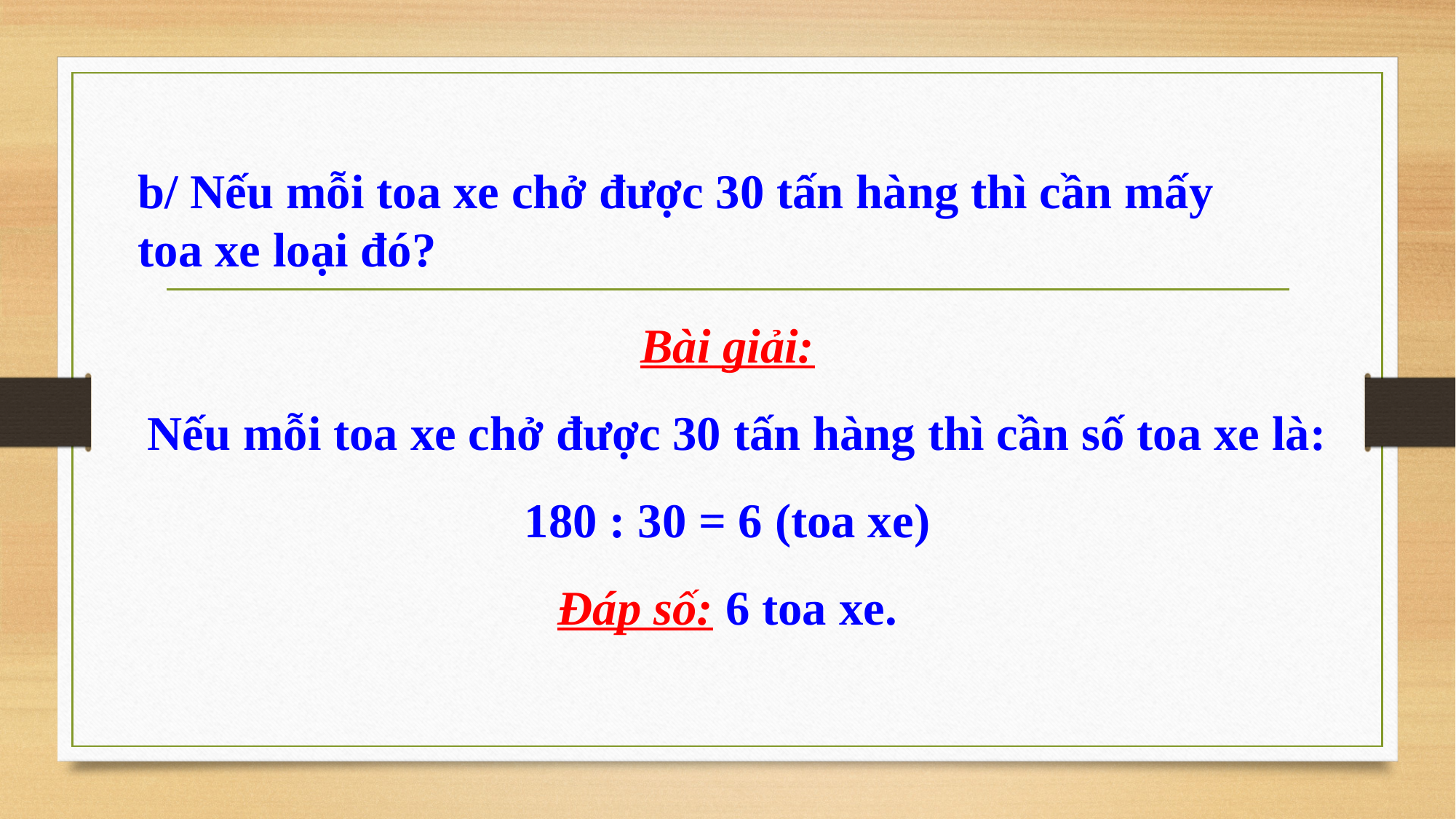

b/ Nếu mỗi toa xe chở được 30 tấn hàng thì cần mấy toa xe loại đó?
Bài giải:
   Nếu mỗi toa xe chở được 30 tấn hàng thì cần số toa xe là:
180 : 30 = 6 (toa xe)
Đáp số: 6 toa xe.